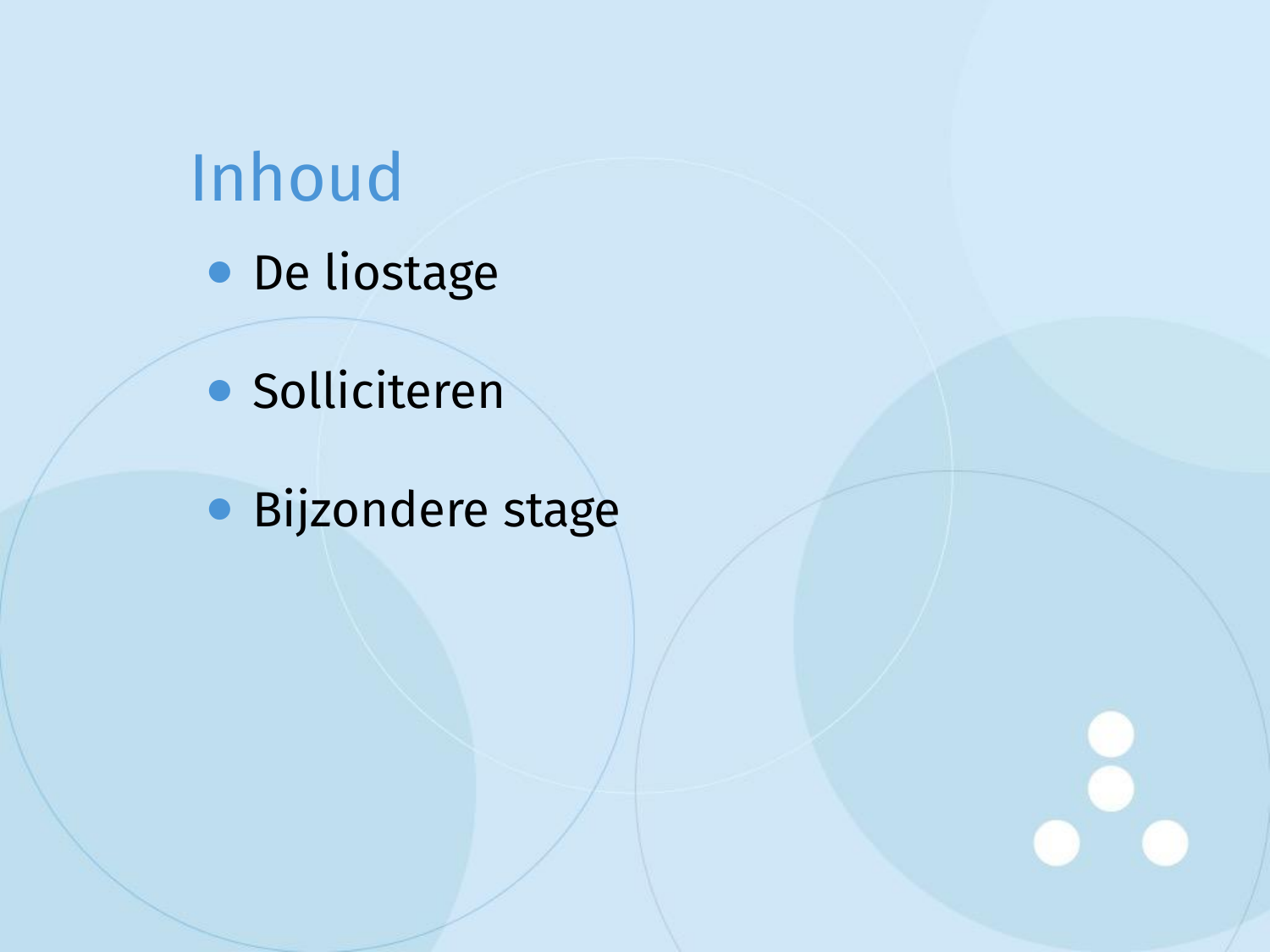

# Inhoud
De liostage
Solliciteren
Bijzondere stage